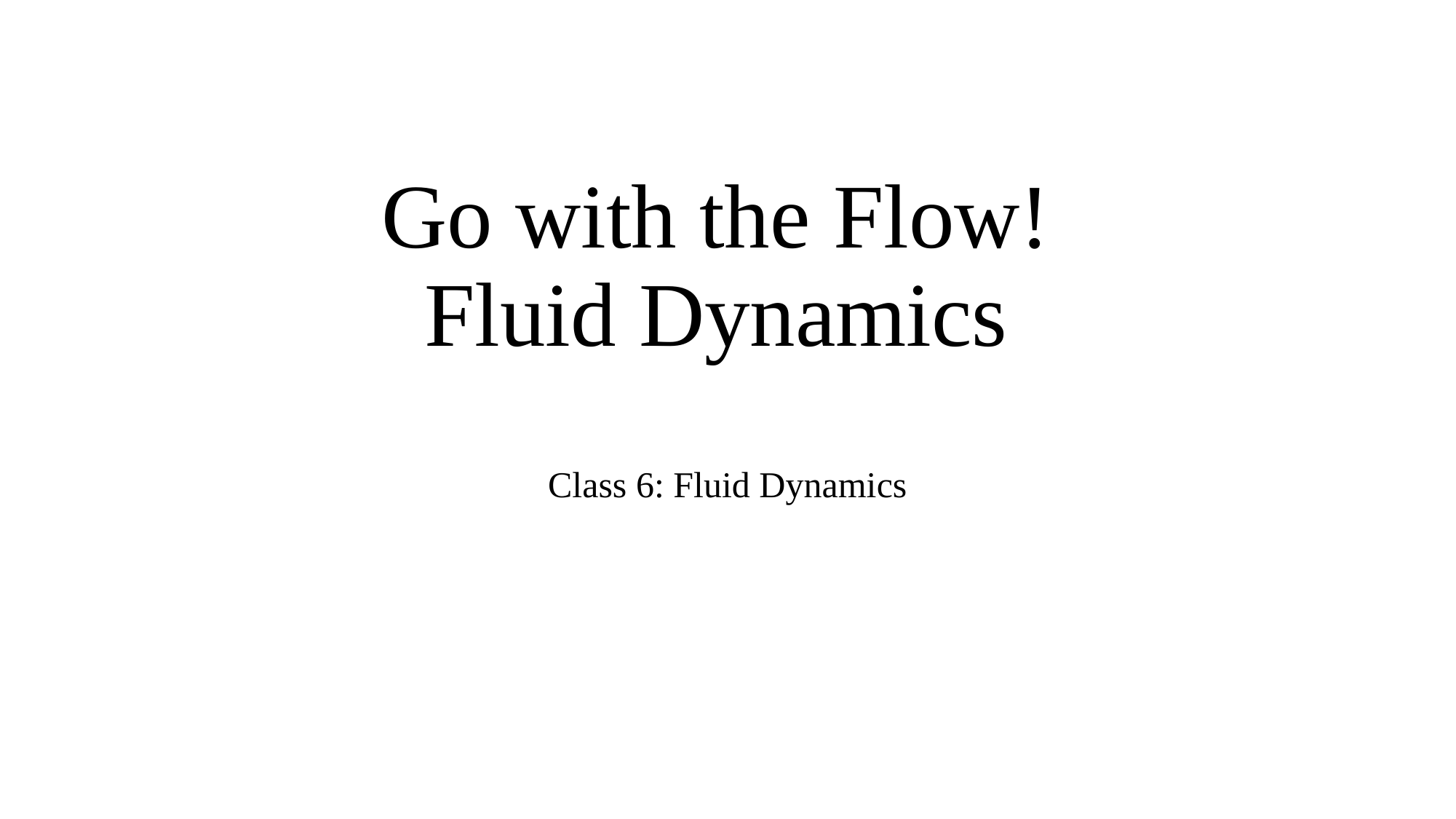

# Go with the Flow!
Fluid Dynamics
Class 6: Fluid Dynamics